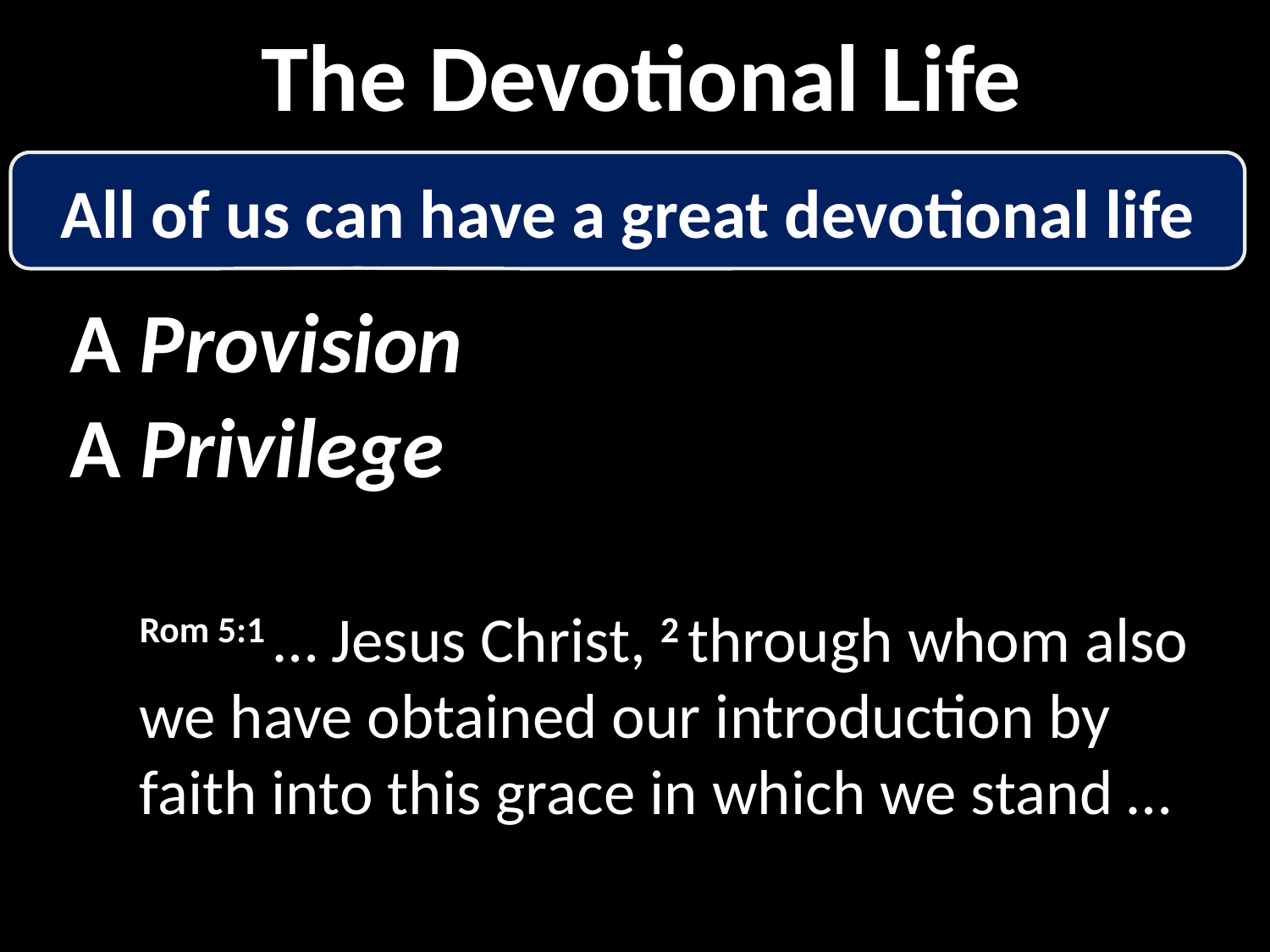

# The Devotional Life
All of us can have a great devotional life
A Provision
A Privilege
Rom 5:1 … Jesus Christ, 2 through whom also we have obtained our introduction by faith into this grace in which we stand …